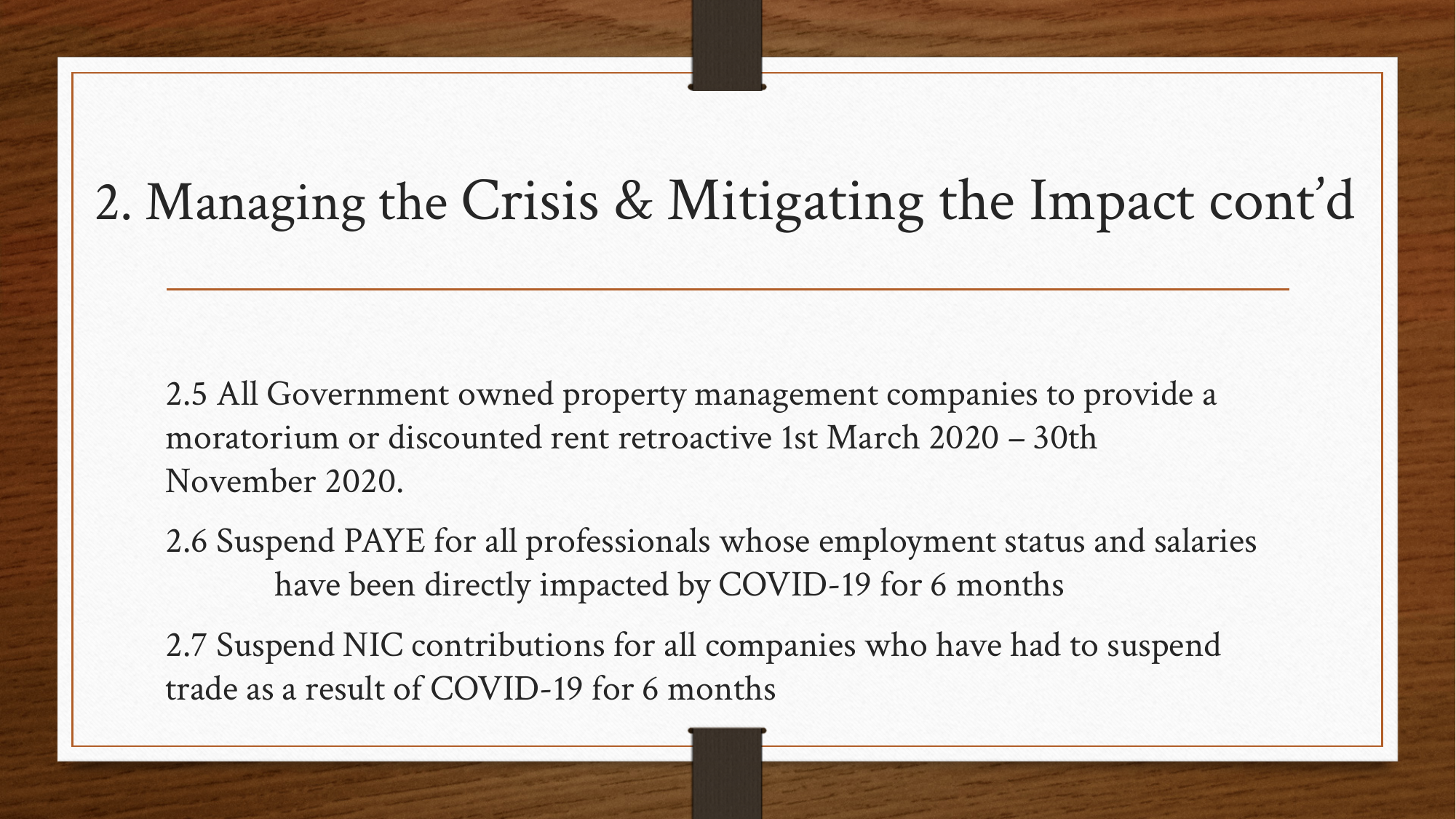

# 2. Managing the Crisis & Mitigating the Impact cont’d

2.5 All Government owned property management companies to provide a 	moratorium or discounted rent retroactive 1st March 2020 – 30th 	November 2020.
2.6 Suspend PAYE for all professionals whose employment status and salaries 	have been directly impacted by COVID-19 for 6 months
2.7 Suspend NIC contributions for all companies who have had to suspend 	trade as a result of COVID-19 for 6 months